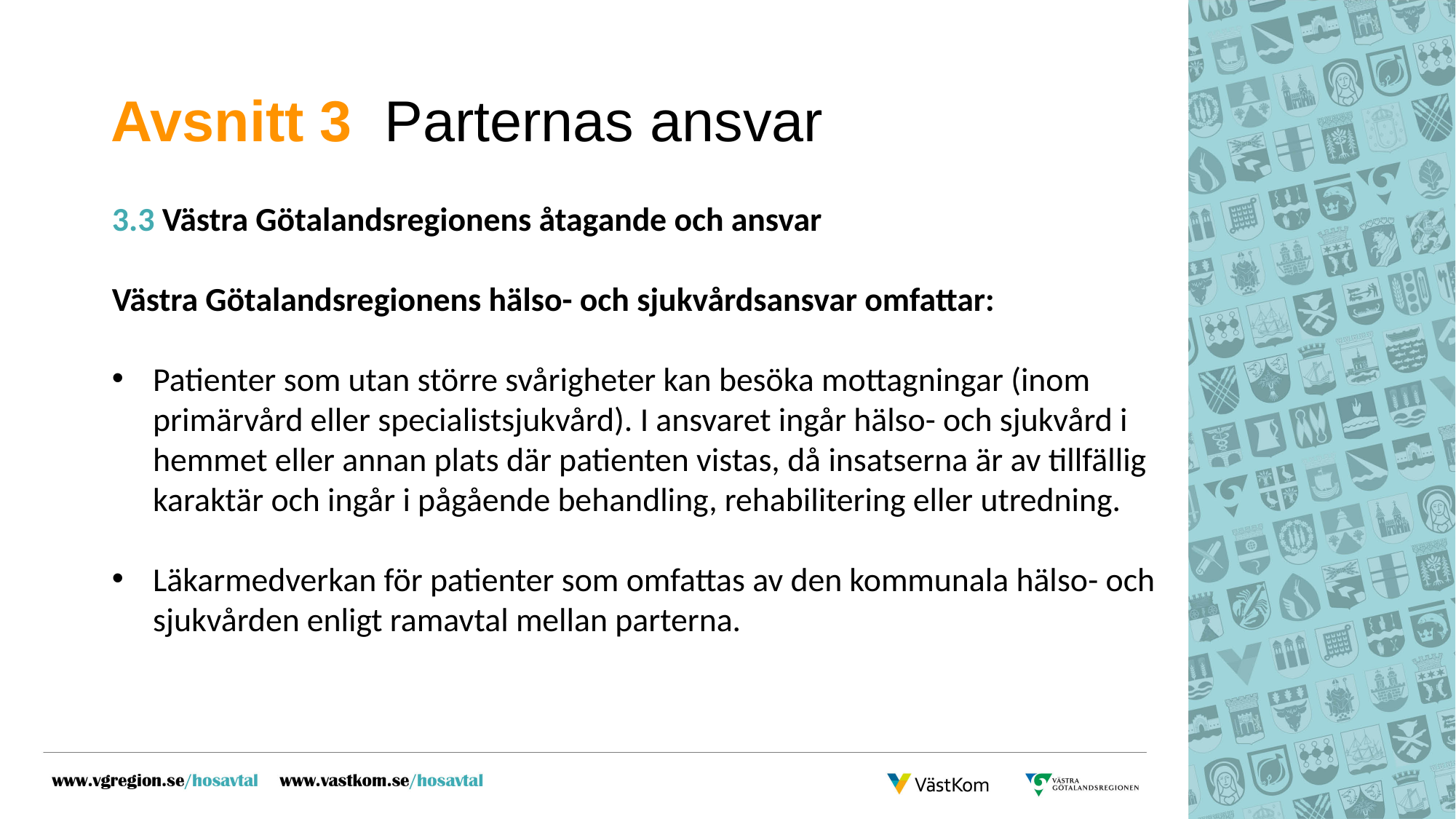

# Avsnitt 3  Parternas ansvar
3.3 Västra Götalandsregionens åtagande och ansvar

Västra Götalandsregionens hälso- och sjukvårdsansvar omfattar:

Patienter som utan större svårigheter kan besöka mottagningar (inom primärvård eller specialistsjukvård). I ansvaret ingår hälso- och sjukvård i hemmet eller annan plats där patienten vistas, då insatserna är av tillfällig karaktär och ingår i pågående behandling, rehabilitering eller utredning.

Läkarmedverkan för patienter som omfattas av den kommunala hälso- och sjukvården enligt ramavtal mellan parterna.